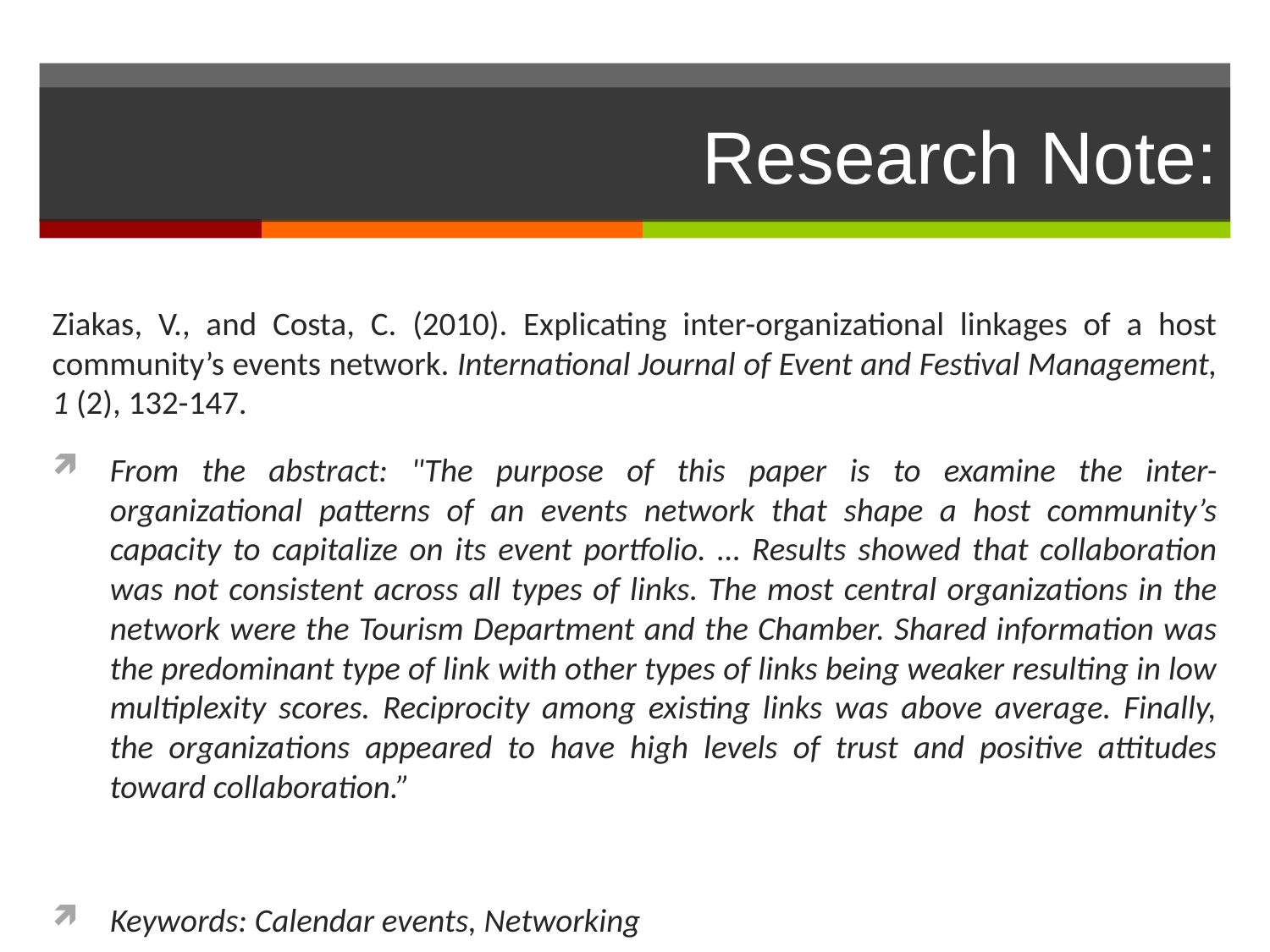

# Research Note:
Ziakas, V., and Costa, C. (2010). Explicating inter-organizational linkages of a host community’s events network. International Journal of Event and Festival Management, 1 (2), 132-147.
From the abstract: "The purpose of this paper is to examine the inter-organizational patterns of an events network that shape a host community’s capacity to capitalize on its event portfolio. … Results showed that collaboration was not consistent across all types of links. The most central organizations in the network were the Tourism Department and the Chamber. Shared information was the predominant type of link with other types of links being weaker resulting in low multiplexity scores. Reciprocity among existing links was above average. Finally, the organizations appeared to have high levels of trust and positive attitudes toward collaboration.”

Keywords: Calendar events, Networking